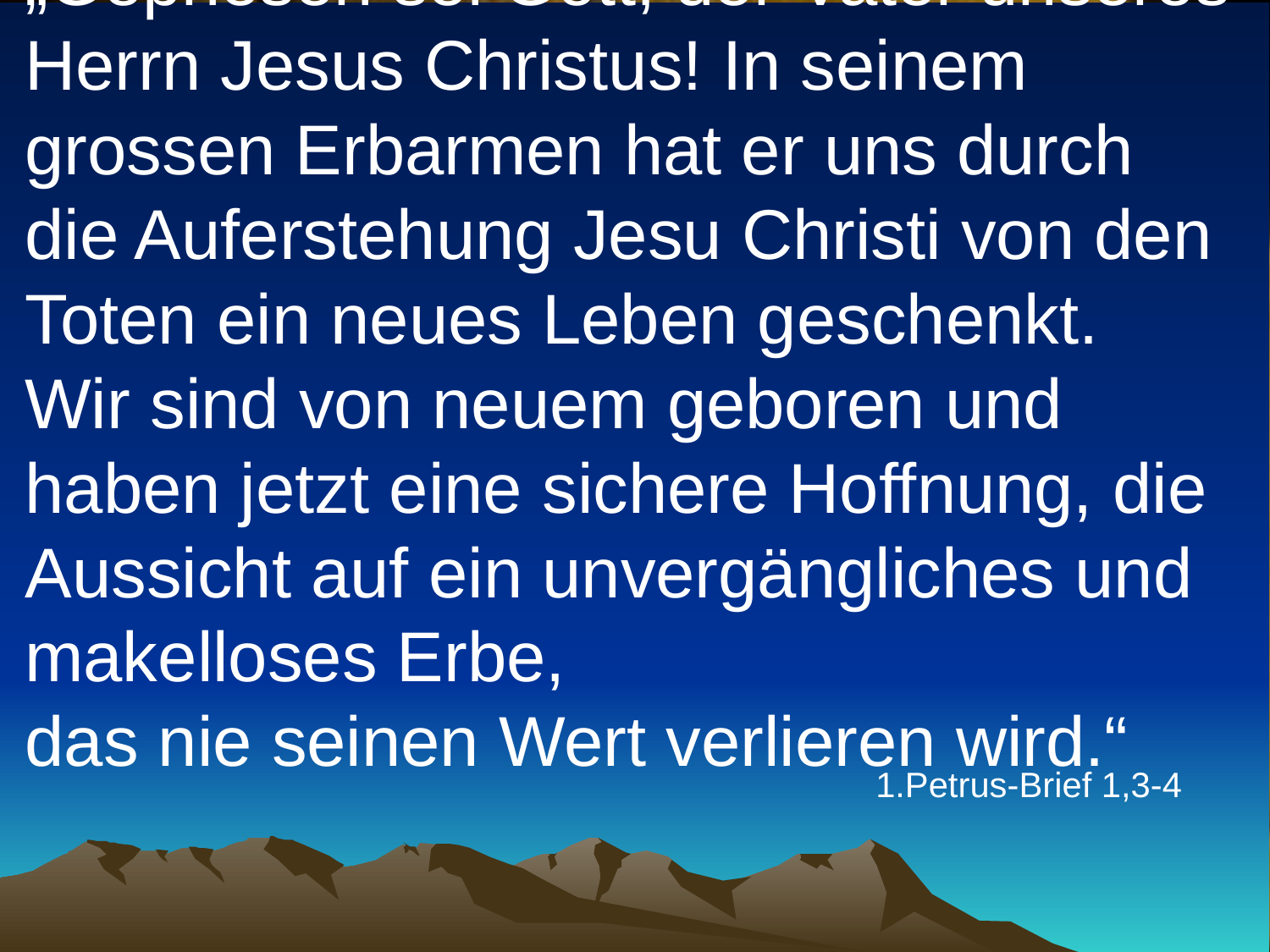

# „Gepriesen sei Gott, der Vater unseres Herrn Jesus Christus! In seinem grossen Erbarmen hat er uns durch die Auferstehung Jesu Christi von den Toten ein neues Leben geschenkt. Wir sind von neuem geboren und haben jetzt eine sichere Hoffnung, die Aussicht auf ein unvergängliches und makelloses Erbe, das nie seinen Wert verlieren wird.“
1.Petrus-Brief 1,3-4